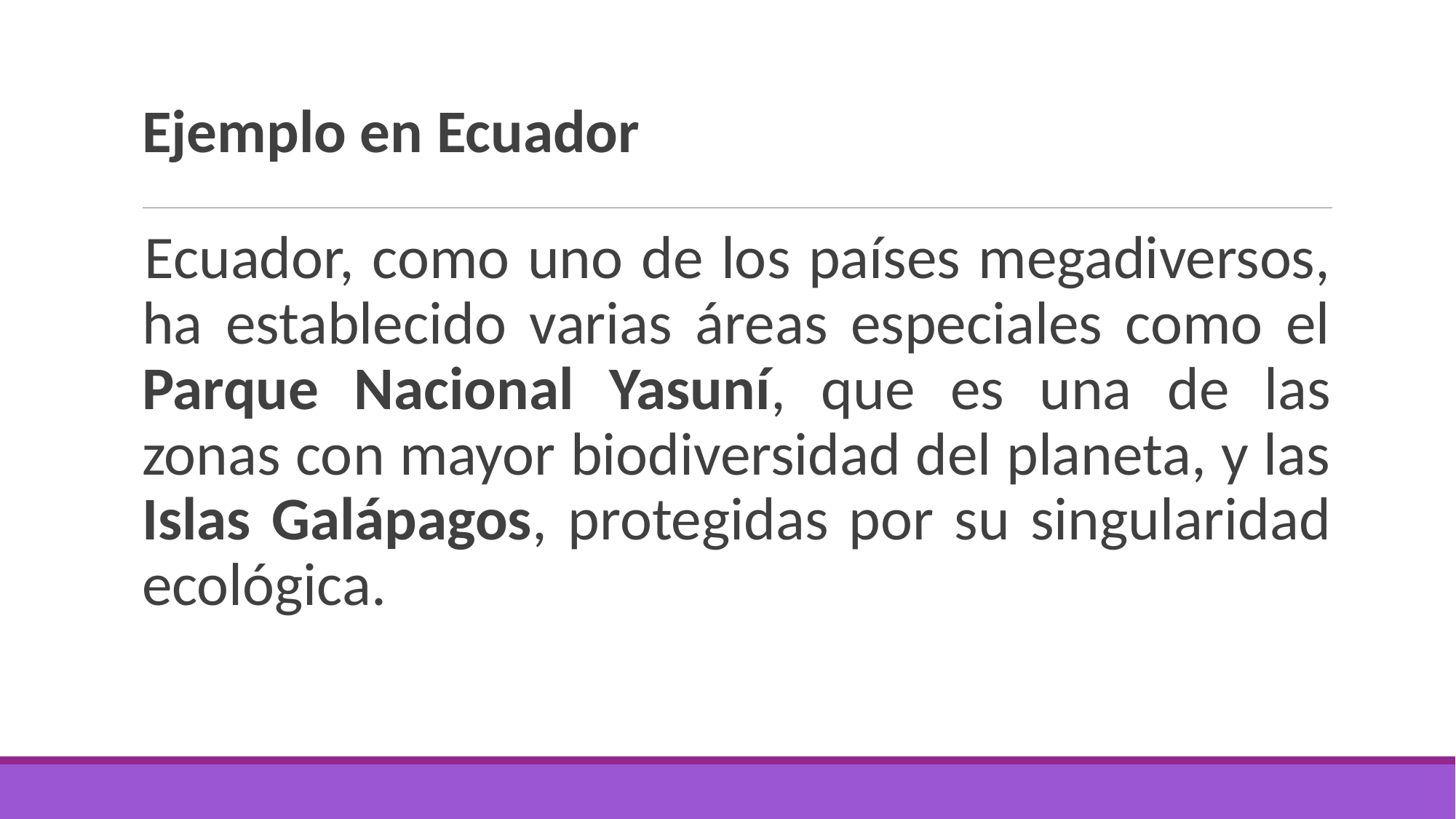

# Ejemplo en Ecuador
Ecuador, como uno de los países megadiversos, ha establecido varias áreas especiales como el Parque Nacional Yasuní, que es una de las zonas con mayor biodiversidad del planeta, y las Islas Galápagos, protegidas por su singularidad ecológica.